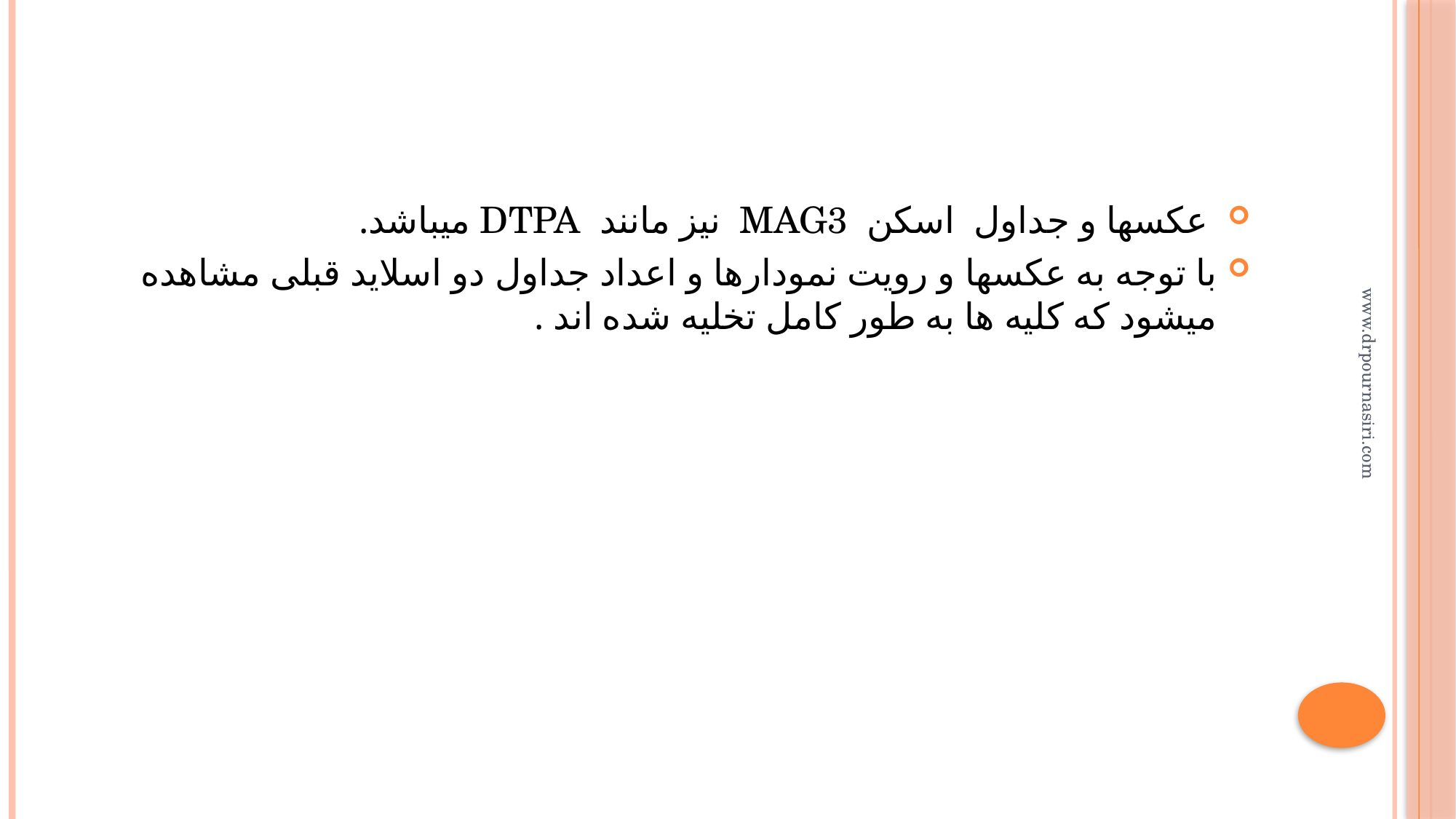

#
 عکسها و جداول  اسکن  MAG3  نیز مانند  DTPA میباشد.
با توجه به عکسها و رویت نمودارها و اعداد جداول دو اسلاید قبلی مشاهده میشود که کلیه ها به طور کامل تخلیه شده اند .
www.drpournasiri.com